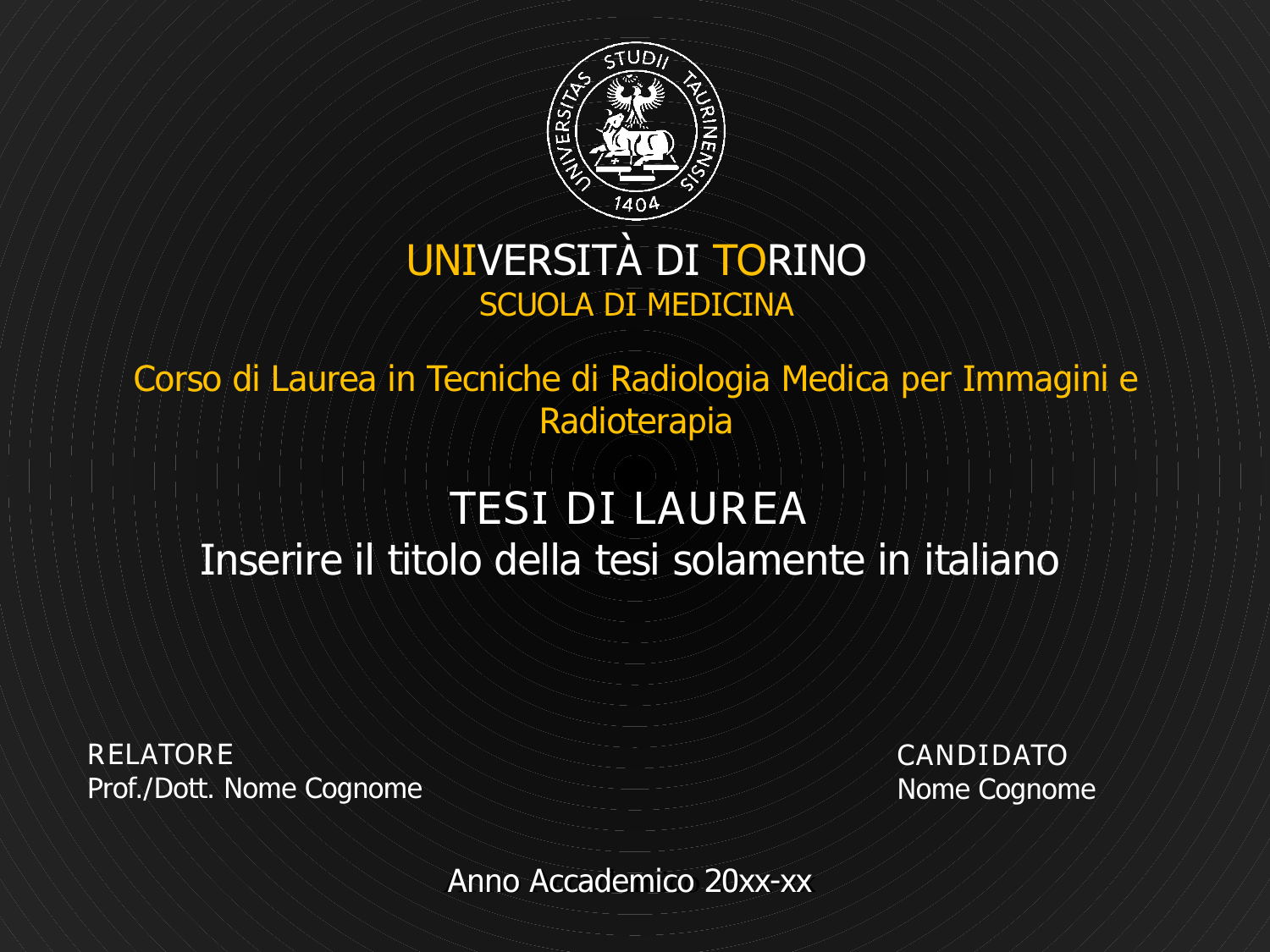

TESI DI LAUREA
Inserire il titolo della tesi solamente in italiano
RELATORE
Prof./Dott. Nome Cognome
CANDIDATO
Nome Cognome
Anno Accademico 20xx-xx
Anno Accademico 20xx-xx